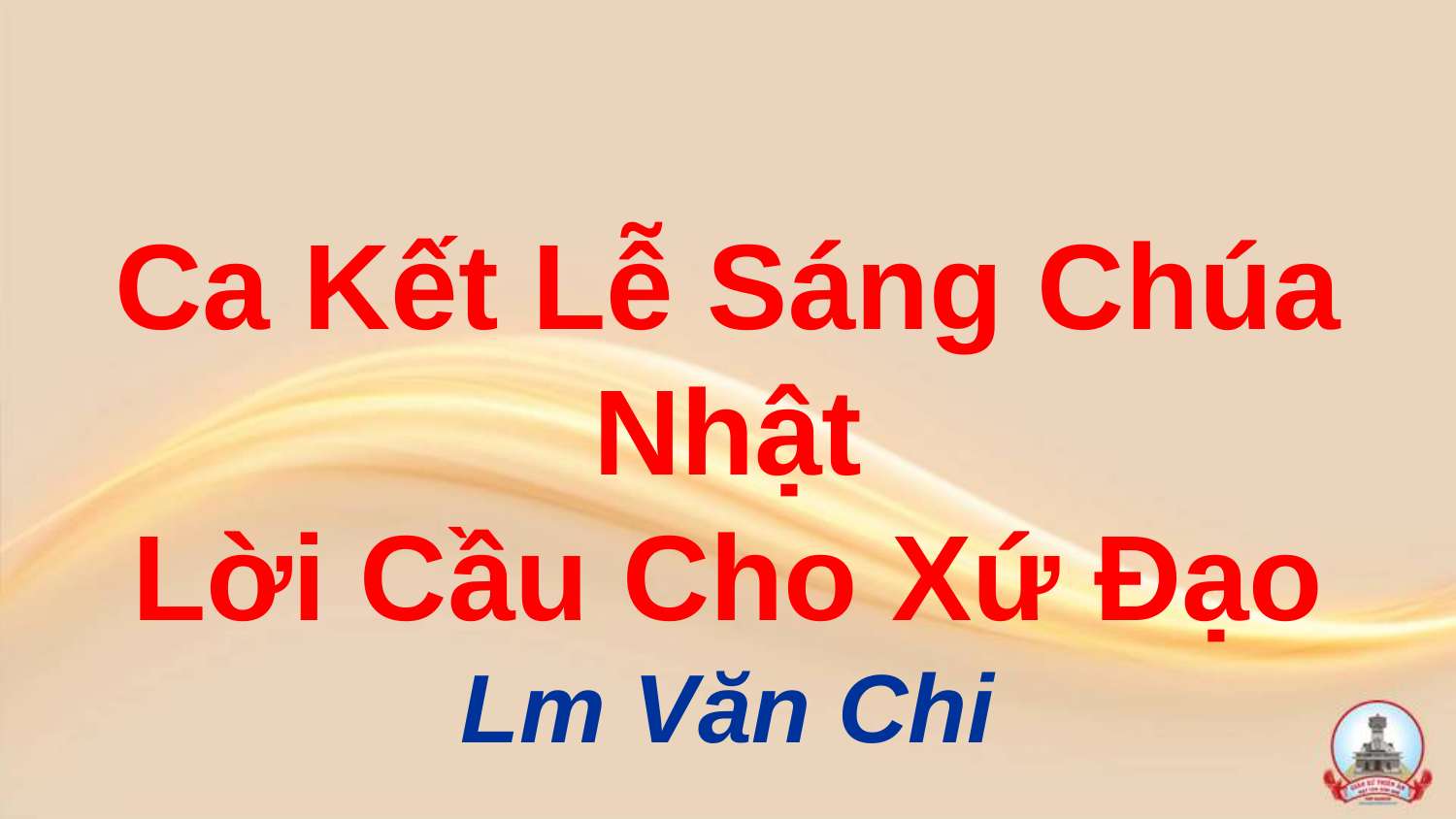

Ca Kết Lễ Sáng Chúa Nhật
Lời Cầu Cho Xứ Đạo
Lm Văn Chi